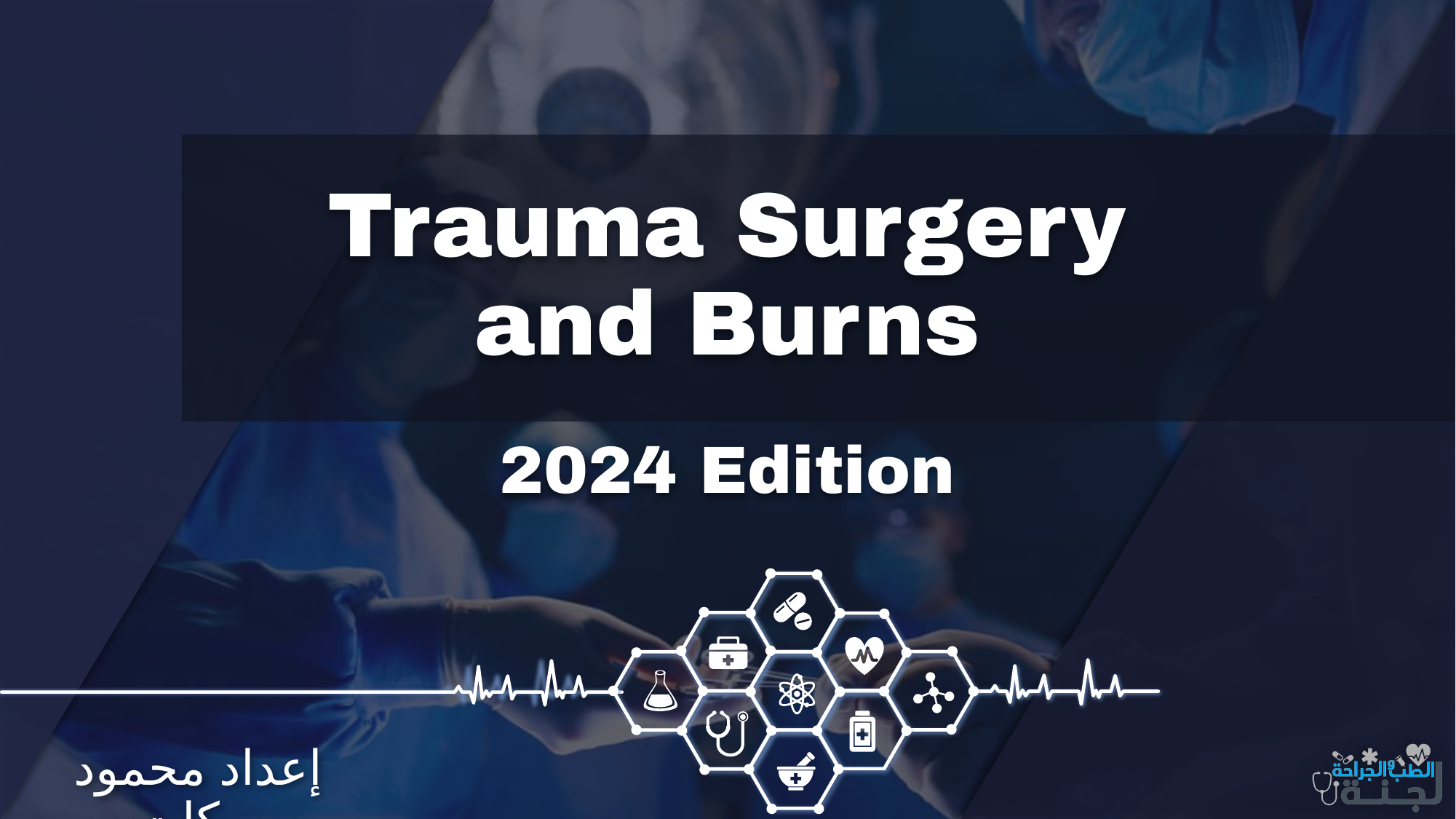

# Trauma Surgery and Burns
2024 Edition